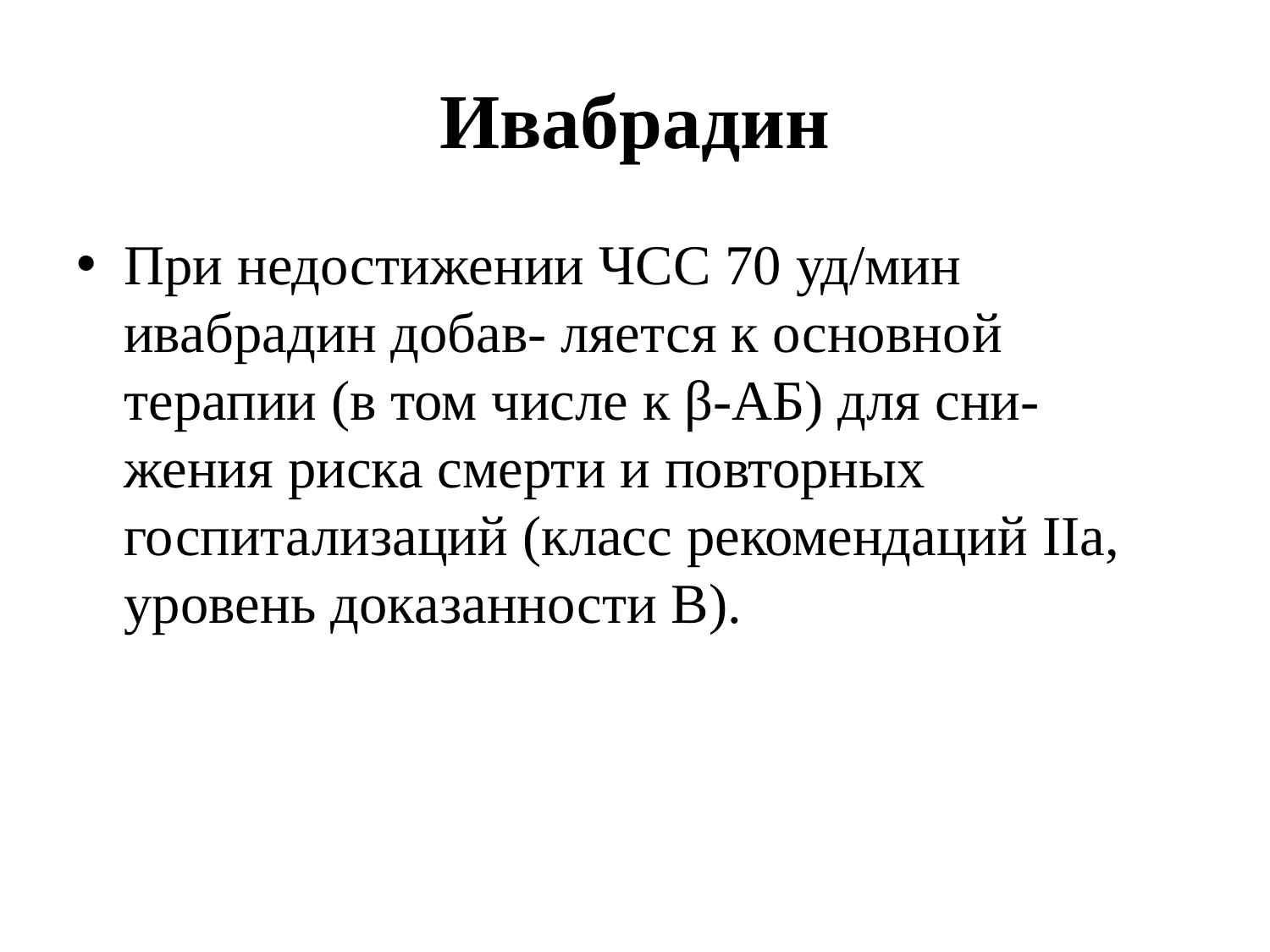

# Ивабрадин
При недостижении ЧСС 70 уд/мин ивабрадин добав- ляется к основной терапии (в том числе к β-АБ) для сни- жения риска смерти и повторных госпитализаций (класс рекомендаций IIa, уровень доказанности B).